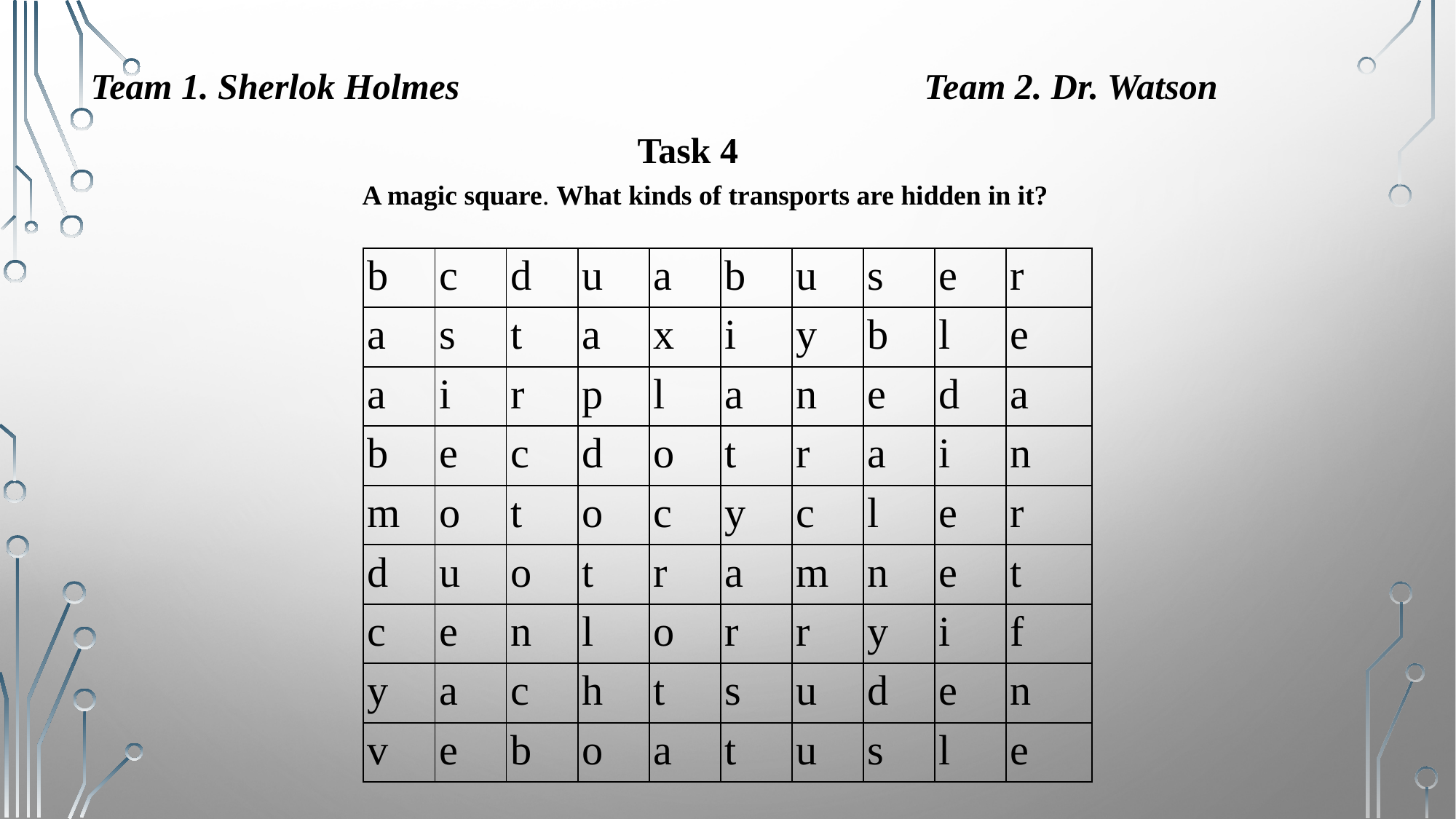

Team 1. Sherlok Holmes
Team 2. Dr. Watson
Task 4
A magic square. What kinds of transports are hidden in it?
| b | c | d | u | a | b | u | s | e | r |
| --- | --- | --- | --- | --- | --- | --- | --- | --- | --- |
| a | s | t | a | x | i | y | b | l | e |
| a | i | r | p | l | a | n | e | d | a |
| b | e | c | d | o | t | r | a | i | n |
| m | o | t | o | c | y | c | l | e | r |
| d | u | o | t | r | a | m | n | e | t |
| c | e | n | l | o | r | r | y | i | f |
| y | a | c | h | t | s | u | d | e | n |
| v | e | b | o | a | t | u | s | l | e |